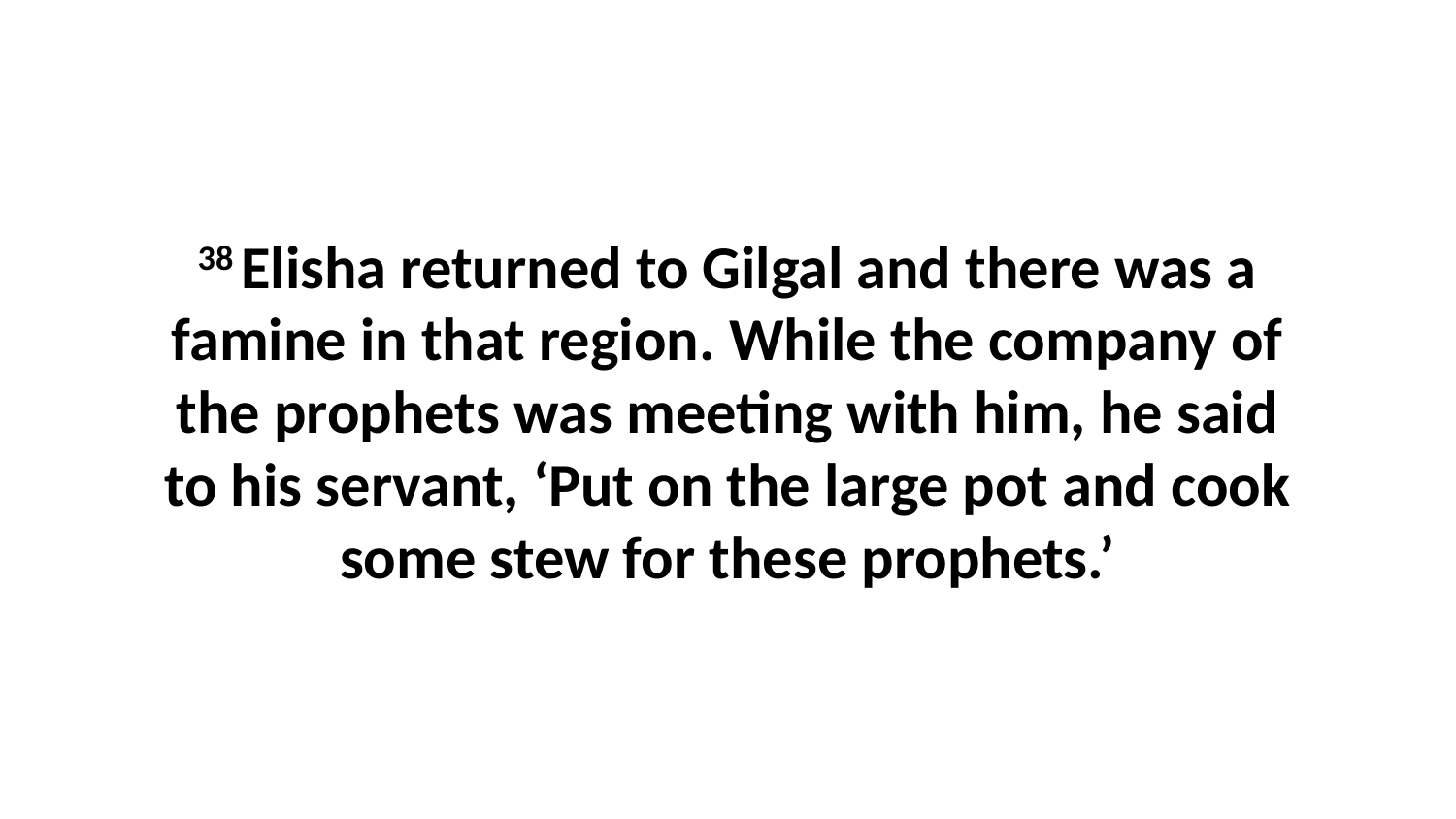

38 Elisha returned to Gilgal and there was a famine in that region. While the company of the prophets was meeting with him, he said to his servant, ‘Put on the large pot and cook some stew for these prophets.’